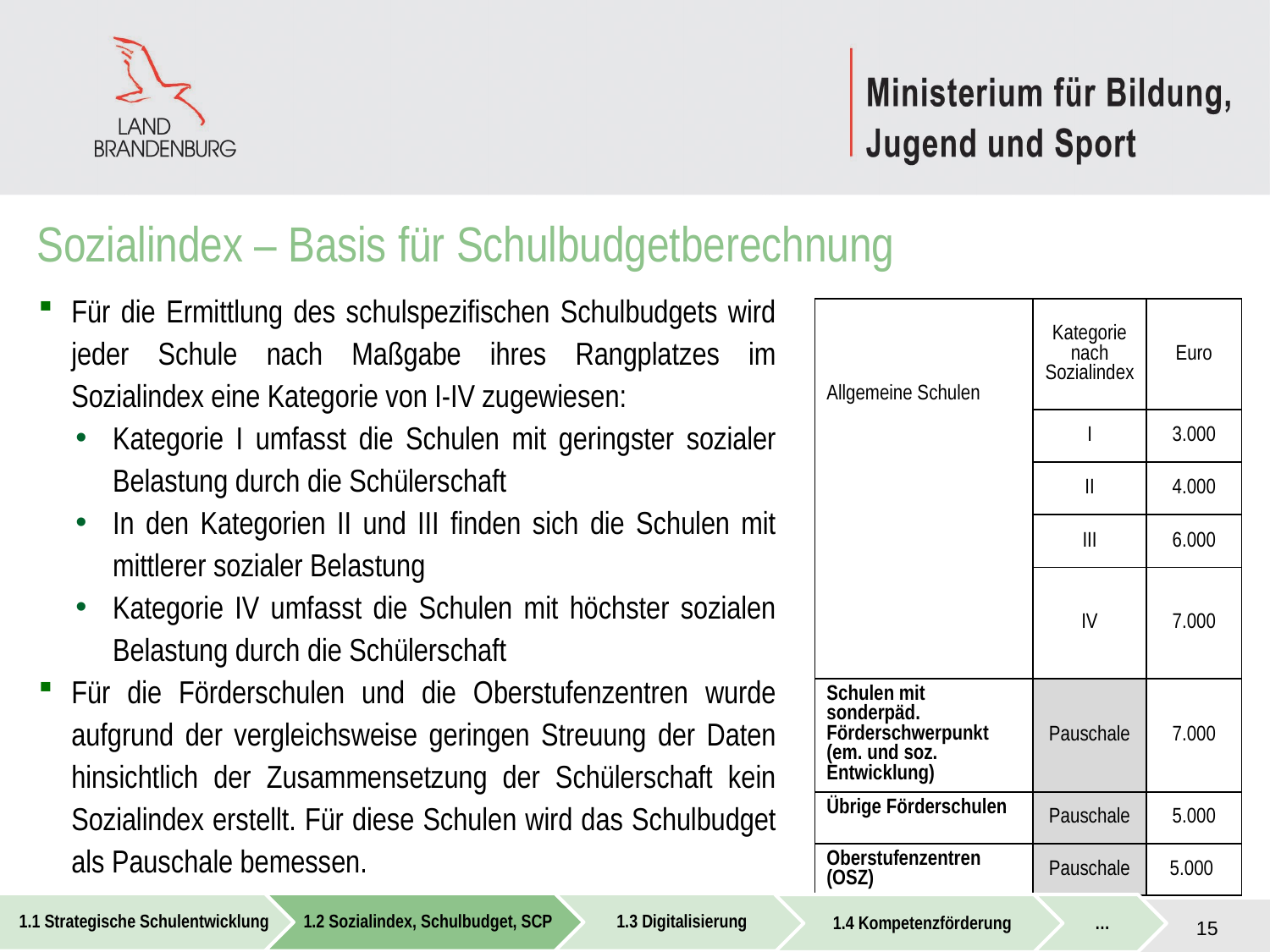

Sozialindex – Basis für Schulbudgetberechnung
Für die Ermittlung des schulspezifischen Schulbudgets wird jeder Schule nach Maßgabe ihres Rangplatzes im Sozialindex eine Kategorie von I-IV zugewiesen:
Kategorie I umfasst die Schulen mit geringster sozialer Belastung durch die Schülerschaft
In den Kategorien II und III finden sich die Schulen mit mittlerer sozialer Belastung
Kategorie IV umfasst die Schulen mit höchster sozialen Belastung durch die Schülerschaft
Für die Förderschulen und die Oberstufenzentren wurde aufgrund der vergleichsweise geringen Streuung der Daten hinsichtlich der Zusammensetzung der Schülerschaft kein Sozialindex erstellt. Für diese Schulen wird das Schulbudget als Pauschale bemessen.
| Allgemeine Schulen | Kategorie nach Sozialindex | Euro |
| --- | --- | --- |
|  | I | 3.000 |
|  | II | 4.000 |
|  | III | 6.000 |
|  | IV | 7.000 |
| Schulen mit sonderpäd. Förderschwerpunkt (em. und soz. Entwicklung) | Pauschale | 7.000 |
| Übrige Förderschulen | Pauschale | 5.000 |
| Oberstufenzentren (OSZ) | Pauschale | 5.000 |
1.1 Strategische Schulentwicklung
1.2 Sozialindex, Schulbudget, SCP
1.3 Digitalisierung
1.4 Kompetenzförderung
…
15